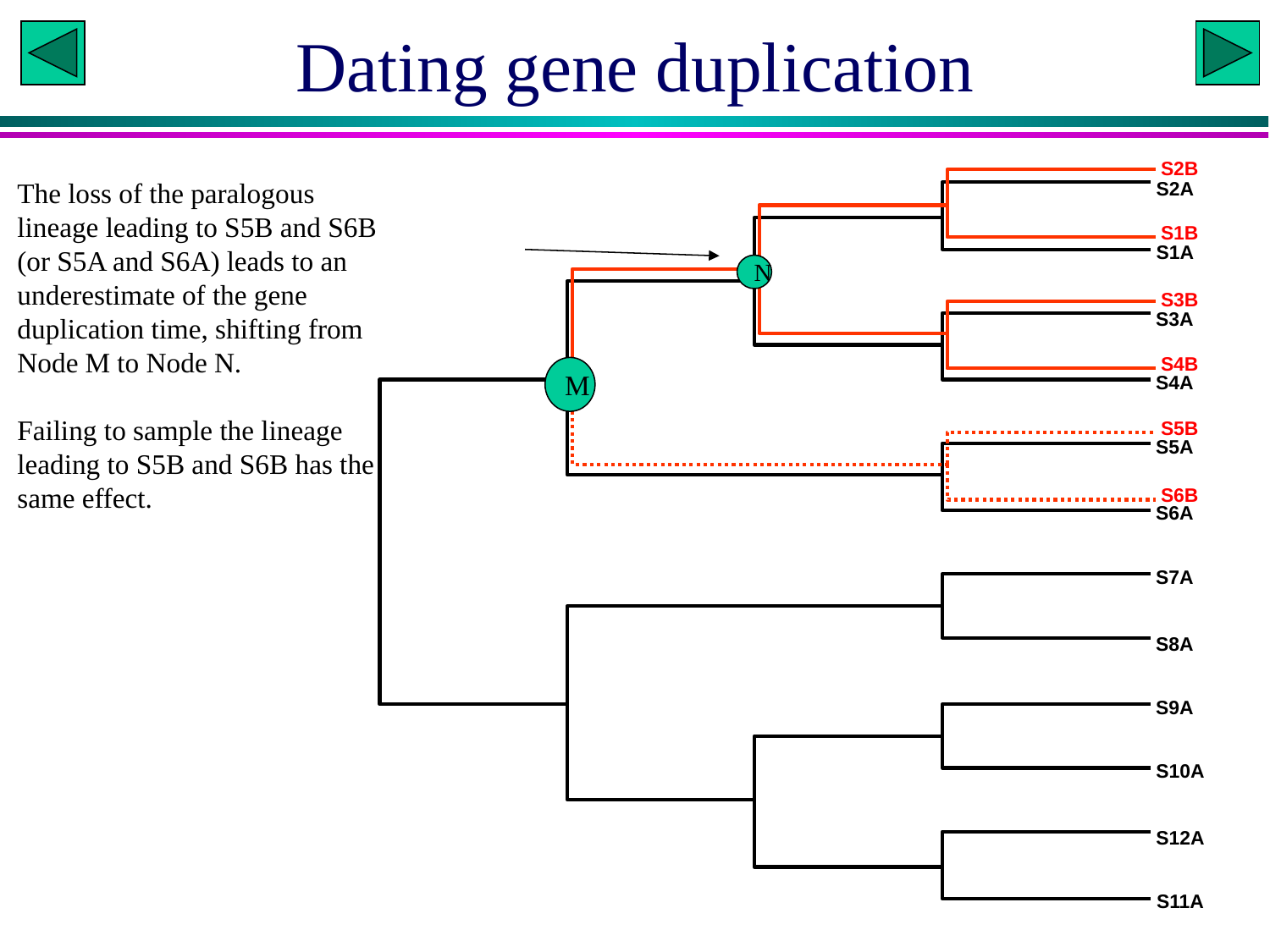

# Dating gene duplication
S2B
The loss of the paralogous lineage leading to S5B and S6B (or S5A and S6A) leads to an underestimate of the gene duplication time, shifting from Node M to Node N.

Failing to sample the lineage leading to S5B and S6B has the same effect.

S2A

S1A

S3A

S4A

S5A

S6A

S7A

S8A
S9A

S10A

S12A

S11A

S1B
N

S3B

S4B
M

S5B

S6B